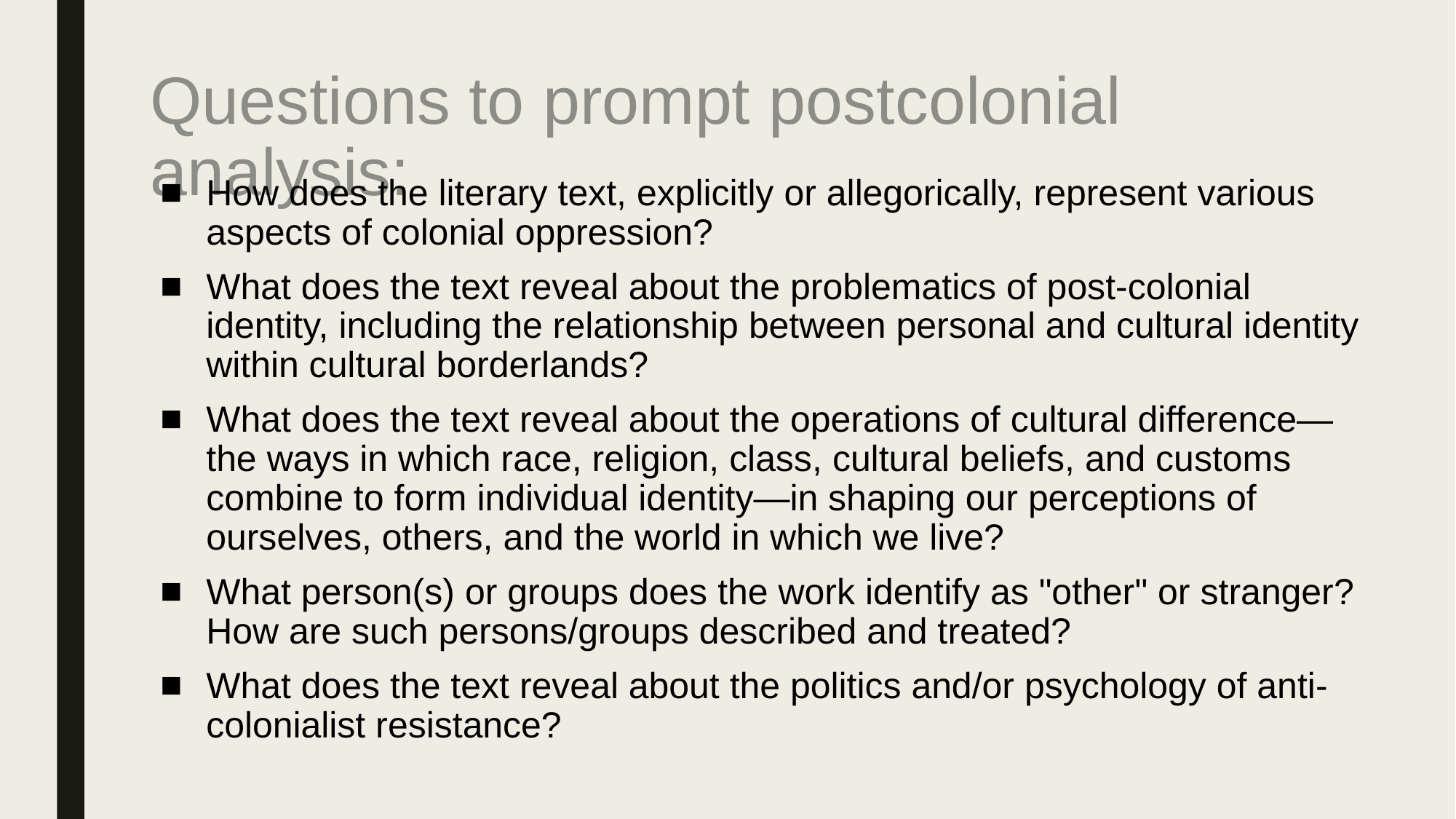

# Questions to prompt postcolonial analysis:
How does the literary text, explicitly or allegorically, represent various aspects of colonial oppression?
What does the text reveal about the problematics of post-colonial identity, including the relationship between personal and cultural identity within cultural borderlands?
What does the text reveal about the operations of cultural difference—the ways in which race, religion, class, cultural beliefs, and customs combine to form individual identity—in shaping our perceptions of ourselves, others, and the world in which we live?
What person(s) or groups does the work identify as "other" or stranger? How are such persons/groups described and treated?
What does the text reveal about the politics and/or psychology of anti-colonialist resistance?